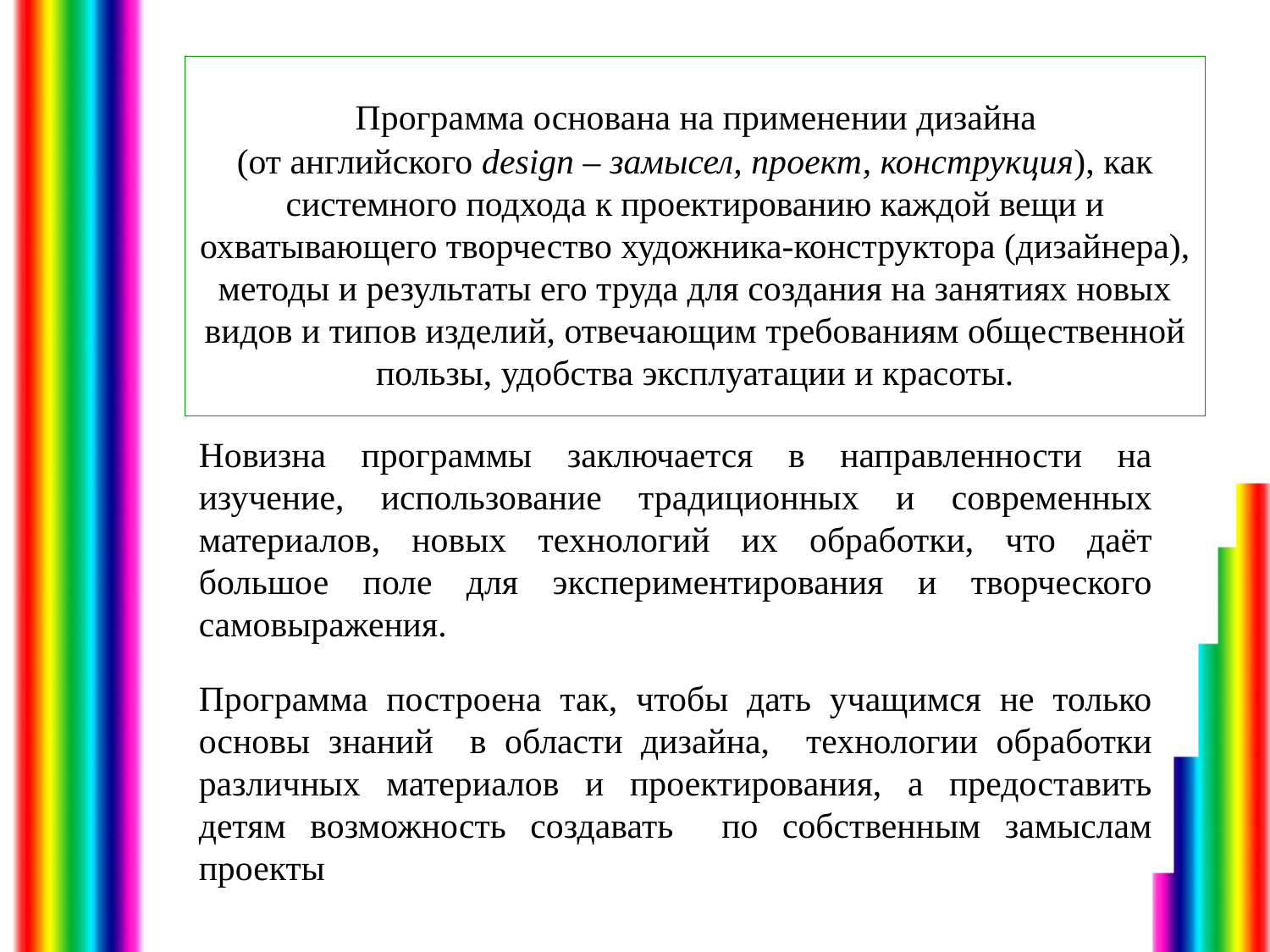

# Программа основана на применении дизайна (от английского design – замысел, проект, конструкция), как системного подхода к проектированию каждой вещи и охватывающего творчество художника-конструктора (дизайнера), методы и результаты его труда для создания на занятиях новых видов и типов изделий, отвечающим требованиям общественной пользы, удобства эксплуатации и красоты.
Новизна программы заключается в направленности на изучение, использование традиционных и современных материалов, новых технологий их обработки, что даёт большое поле для экспериментирования и творческого самовыражения.

Программа построена так, чтобы дать учащимся не только основы знаний  в области дизайна,  технологии обработки различных материалов и проектирования, а предоставить детям возможность создавать  по собственным замыслам проекты